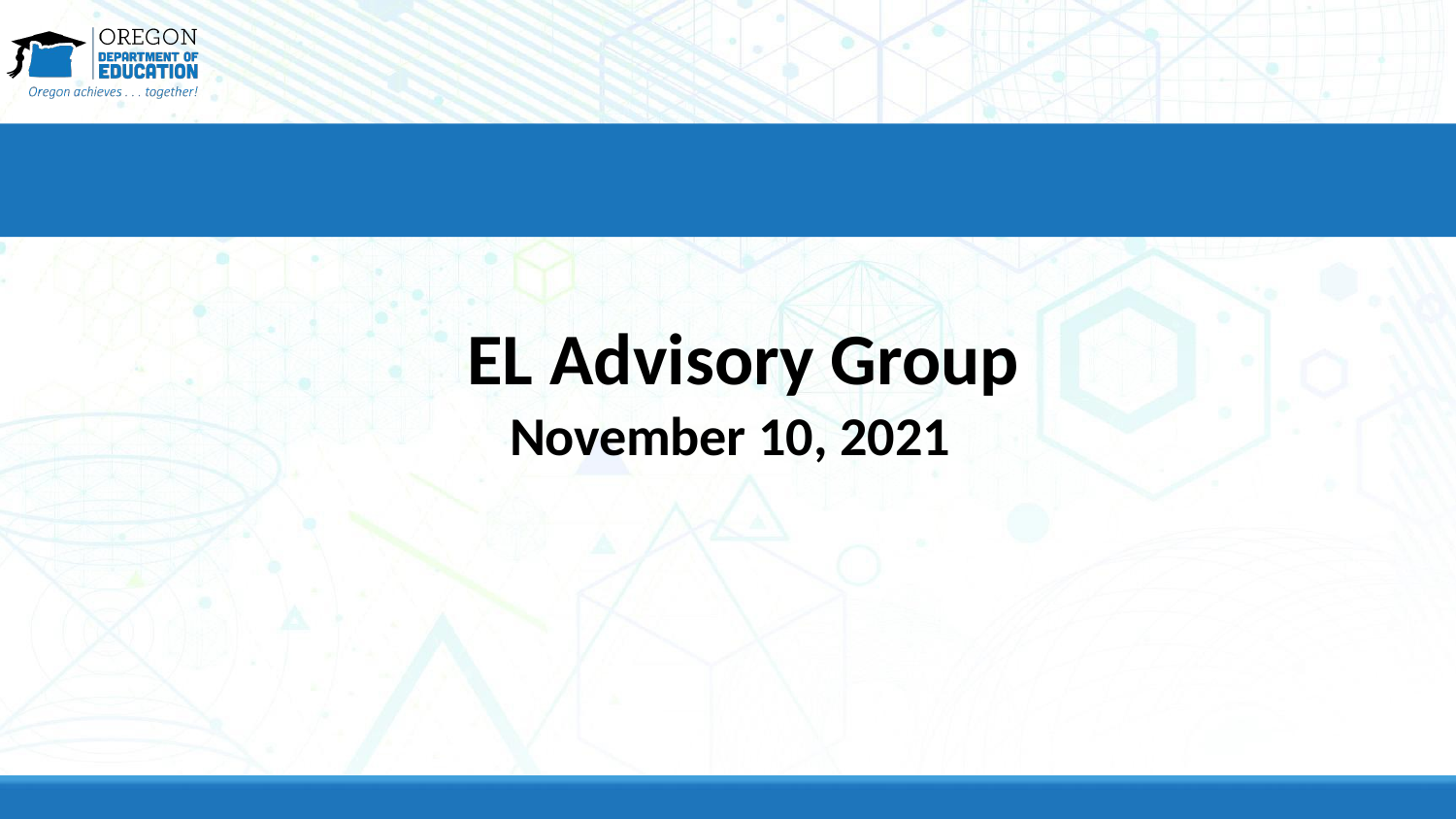

# EL Advisory Group
November 10, 2021